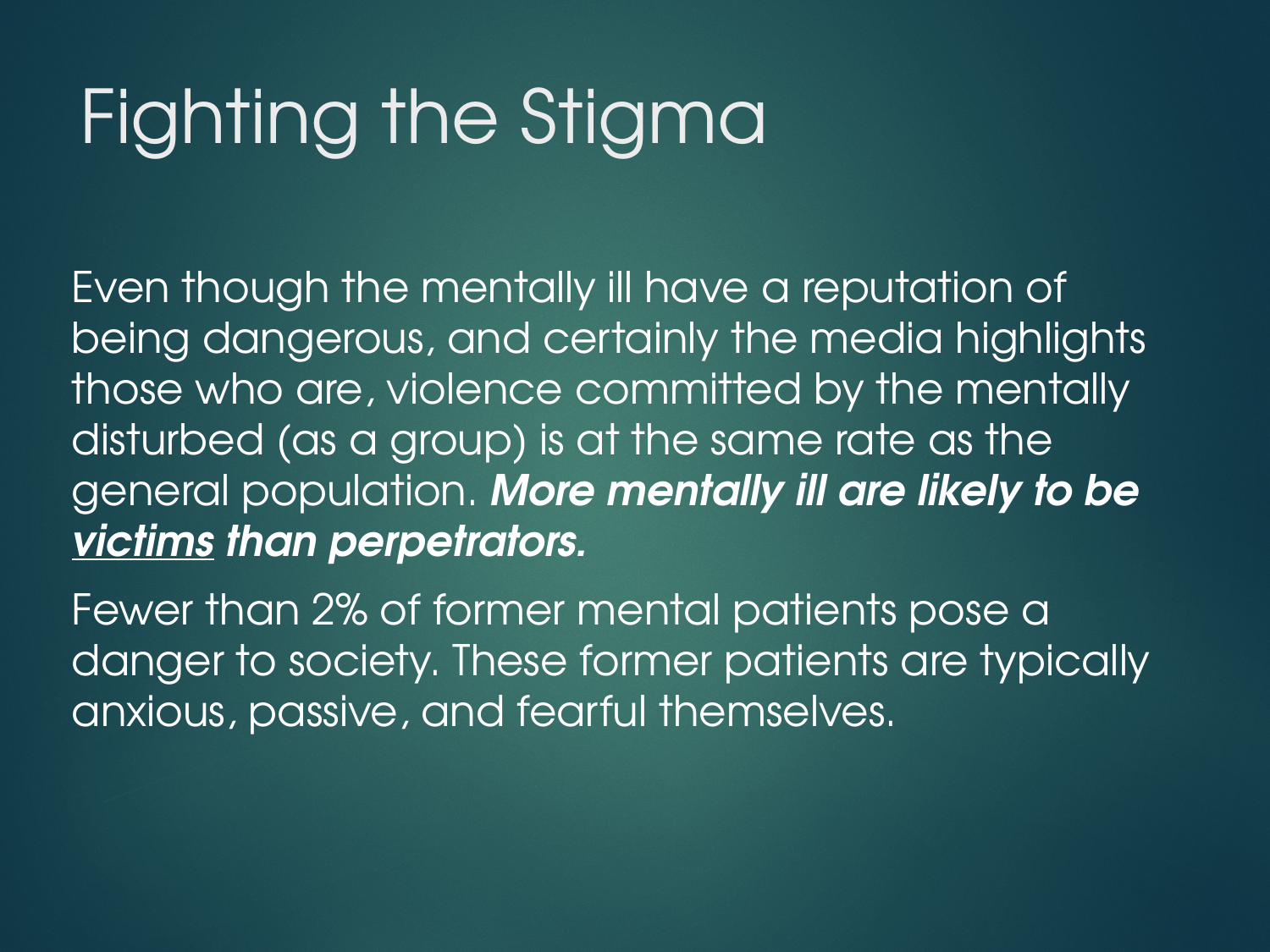

# Fighting the Stigma
Even though the mentally ill have a reputation of being dangerous, and certainly the media highlights those who are, violence committed by the mentally disturbed (as a group) is at the same rate as the general population. More mentally ill are likely to be victims than perpetrators.
Fewer than 2% of former mental patients pose a danger to society. These former patients are typically anxious, passive, and fearful themselves.